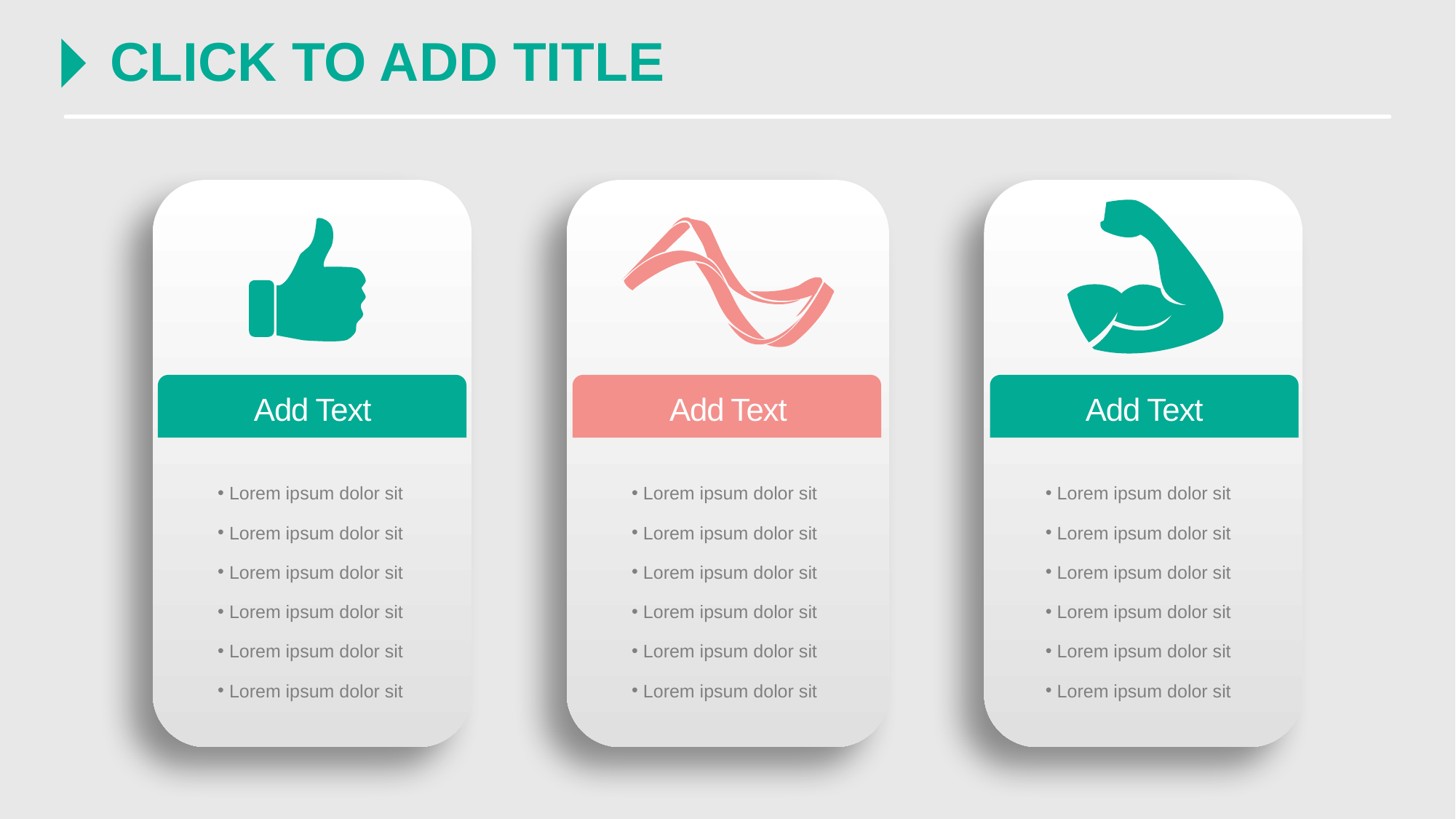

CLICK TO ADD TITLE

Add Text
Add Text
Add Text
Lorem ipsum dolor sit
Lorem ipsum dolor sit
Lorem ipsum dolor sit
Lorem ipsum dolor sit
Lorem ipsum dolor sit
Lorem ipsum dolor sit
Lorem ipsum dolor sit
Lorem ipsum dolor sit
Lorem ipsum dolor sit
Lorem ipsum dolor sit
Lorem ipsum dolor sit
Lorem ipsum dolor sit
Lorem ipsum dolor sit
Lorem ipsum dolor sit
Lorem ipsum dolor sit
Lorem ipsum dolor sit
Lorem ipsum dolor sit
Lorem ipsum dolor sit